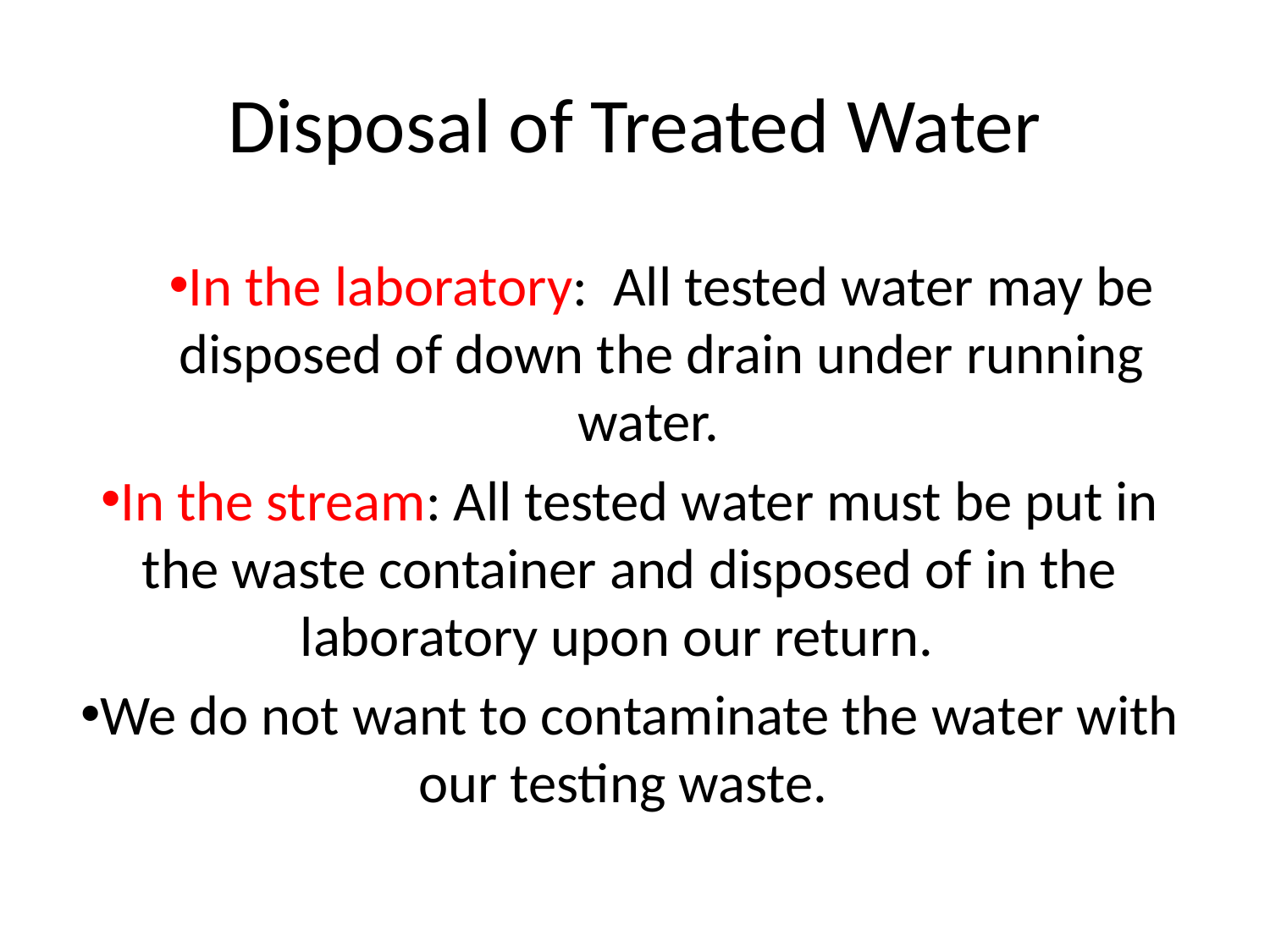

# Disposal of Treated Water
In the laboratory:  All tested water may be disposed of down the drain under running water.
In the stream: All tested water must be put in the waste container and disposed of in the laboratory upon our return.
We do not want to contaminate the water with our testing waste.